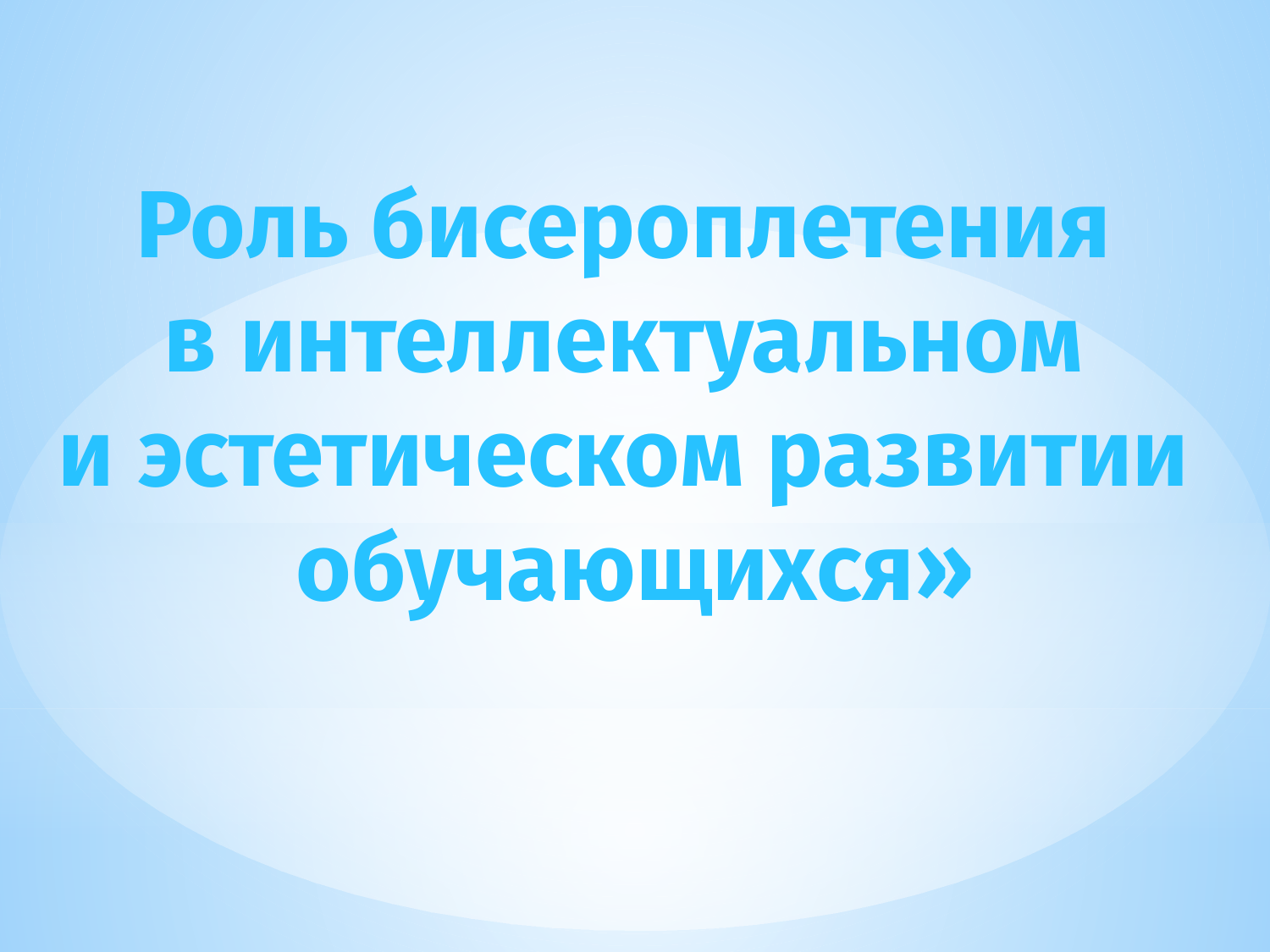

Роль бисероплетения
в интеллектуальном
и эстетическом развитии
обучающихся»